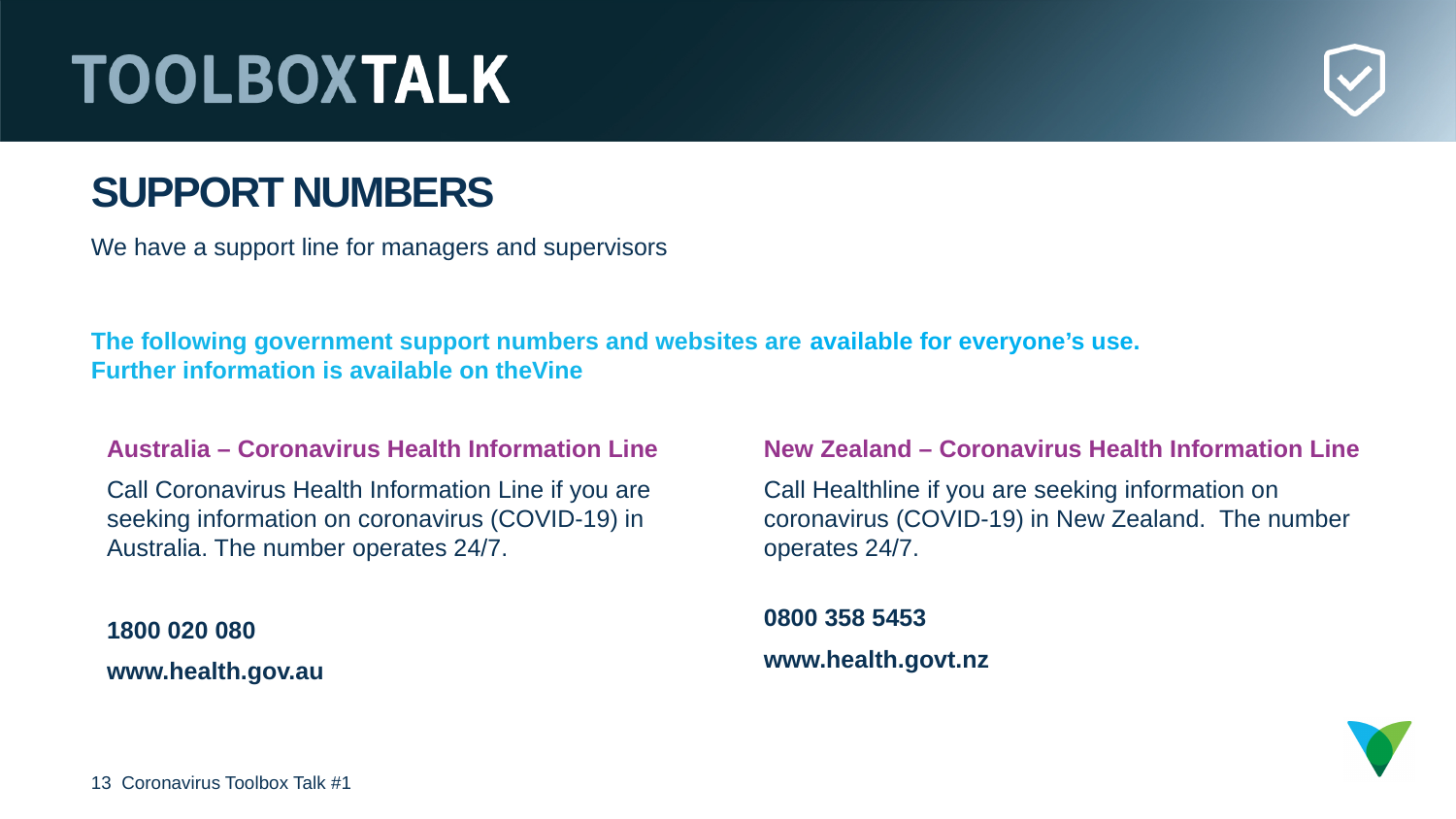

Support numbers
We have a support line for managers and supervisors
The following government support numbers and websites are available for everyone’s use.
Further information is available on theVine
Australia – Coronavirus Health Information Line
Call Coronavirus Health Information Line if you are seeking information on coronavirus (COVID-19) in Australia. The number operates 24/7.

1800 020 080
www.health.gov.au
New Zealand – Coronavirus Health Information Line
Call Healthline if you are seeking information on coronavirus (COVID-19) in New Zealand.  The number operates 24/7.
0800 358 5453
www.health.govt.nz